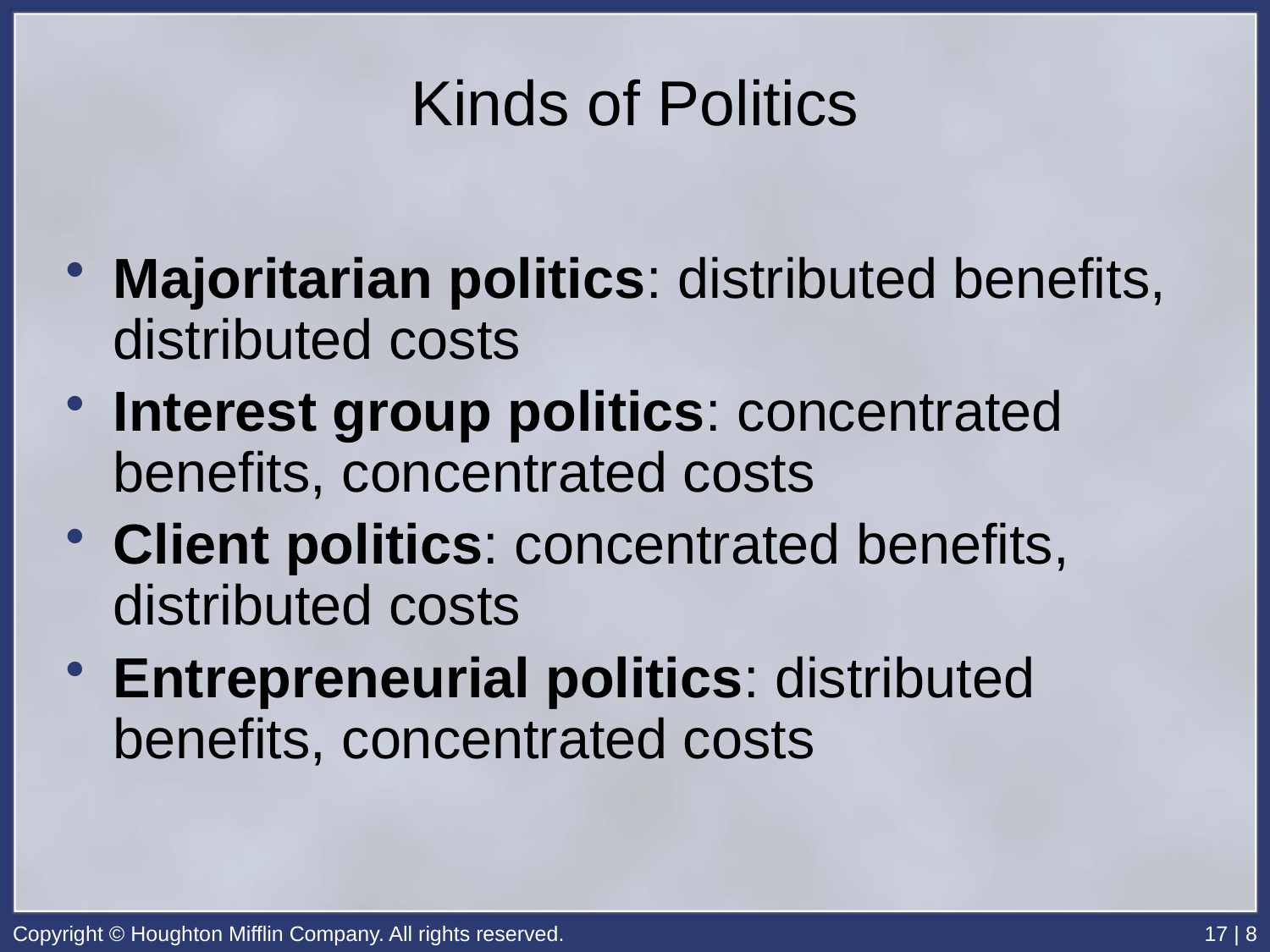

# Kinds of Politics
Majoritarian politics: distributed benefits, distributed costs
Interest group politics: concentrated benefits, concentrated costs
Client politics: concentrated benefits, distributed costs
Entrepreneurial politics: distributed benefits, concentrated costs
Copyright © Houghton Mifflin Company. All rights reserved.
17 | 8